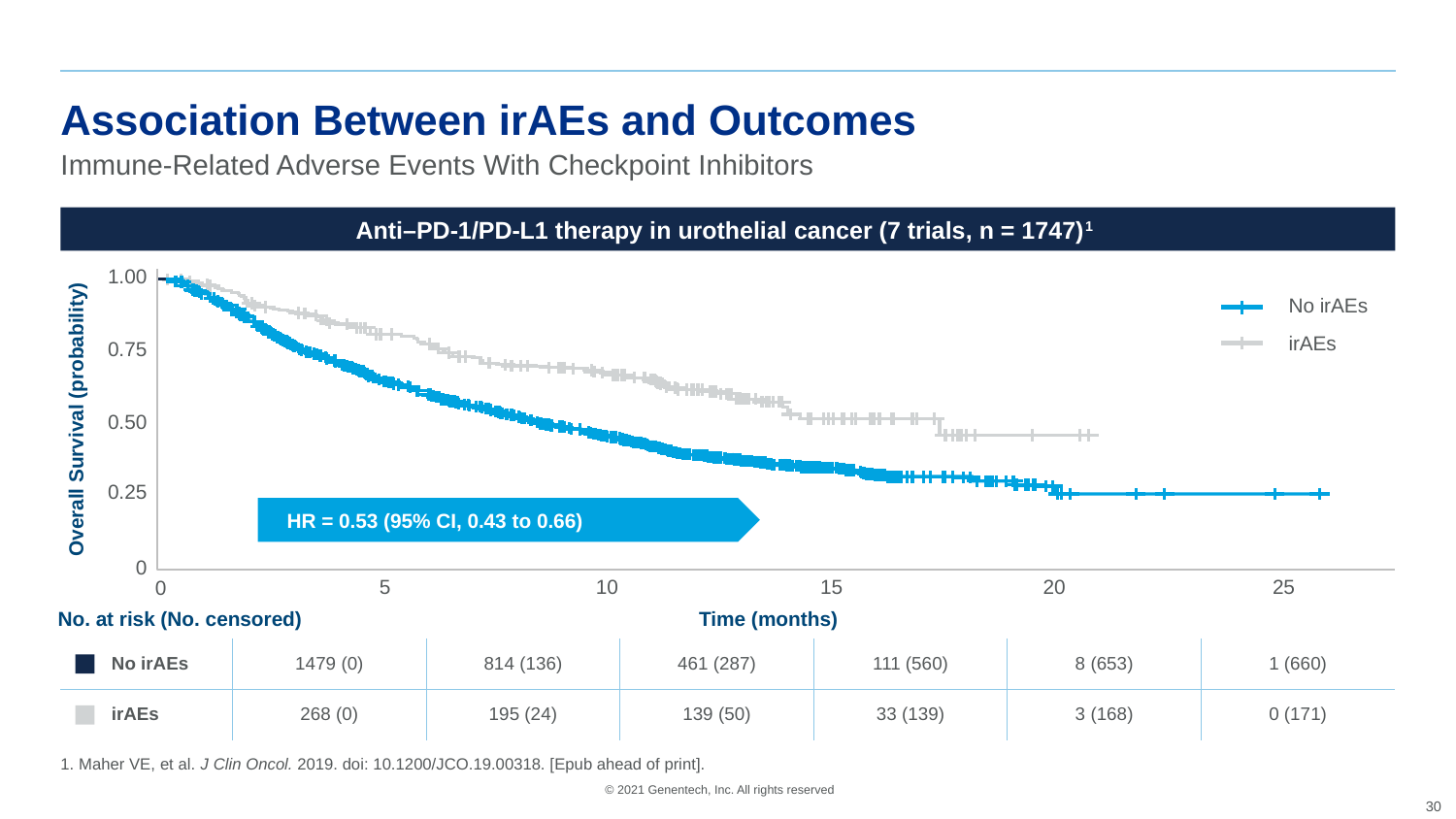

# Association Between irAEs and Outcomes
Immune-Related Adverse Events With Checkpoint Inhibitors
Anti–PD-1/PD-L1 therapy in urothelial cancer (7 trials, n = 1747)1
1.00

No irAEs
irAEs
0.75
0.50
0.25
HR = 0.53 (95% CI, 0.43 to 0.66)
0
5
10
15
20
25
0
Overall Survival (probability)
No. at risk (No. censored)
Time (months)
| No irAEs | 1479 (0) | 814 (136) | 461 (287) | 111 (560) | 8 (653) | 1 (660) |
| --- | --- | --- | --- | --- | --- | --- |
| irAEs | 268 (0) | 195 (24) | 139 (50) | 33 (139) | 3 (168) | 0 (171) |

1. Maher VE, et al. J Clin Oncol. 2019. doi: 10.1200/JCO.19.00318. [Epub ahead of print].